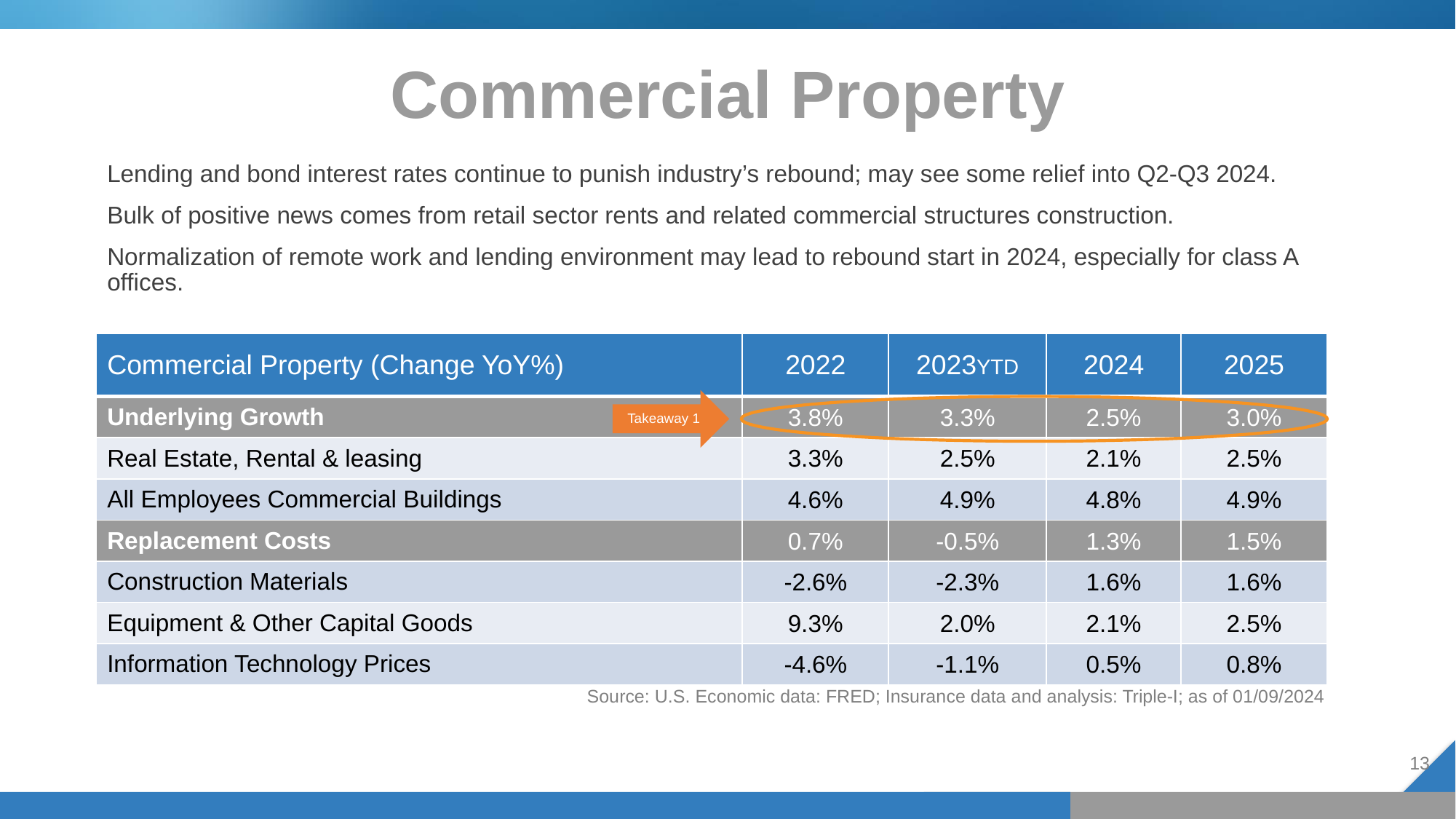

Commercial Property
Lending and bond interest rates continue to punish industry’s rebound; may see some relief into Q2-Q3 2024.
Bulk of positive news comes from retail sector rents and related commercial structures construction.
Normalization of remote work and lending environment may lead to rebound start in 2024, especially for class A offices.
| Commercial Property (Change YoY%) | 2022 | 2023YTD | 2024 | 2025 |
| --- | --- | --- | --- | --- |
| Underlying Growth | 3.8% | 3.3% | 2.5% | 3.0% |
| Real Estate, Rental & leasing | 3.3% | 2.5% | 2.1% | 2.5% |
| All Employees Commercial Buildings | 4.6% | 4.9% | 4.8% | 4.9% |
| Replacement Costs | 0.7% | -0.5% | 1.3% | 1.5% |
| Construction Materials | -2.6% | -2.3% | 1.6% | 1.6% |
| Equipment & Other Capital Goods | 9.3% | 2.0% | 2.1% | 2.5% |
| Information Technology Prices | -4.6% | -1.1% | 0.5% | 0.8% |
| Source: U.S. Economic data: FRED; Insurance data and analysis: Triple-I; as of 01/09/2024 |  |  |  |  |
Takeaway 1